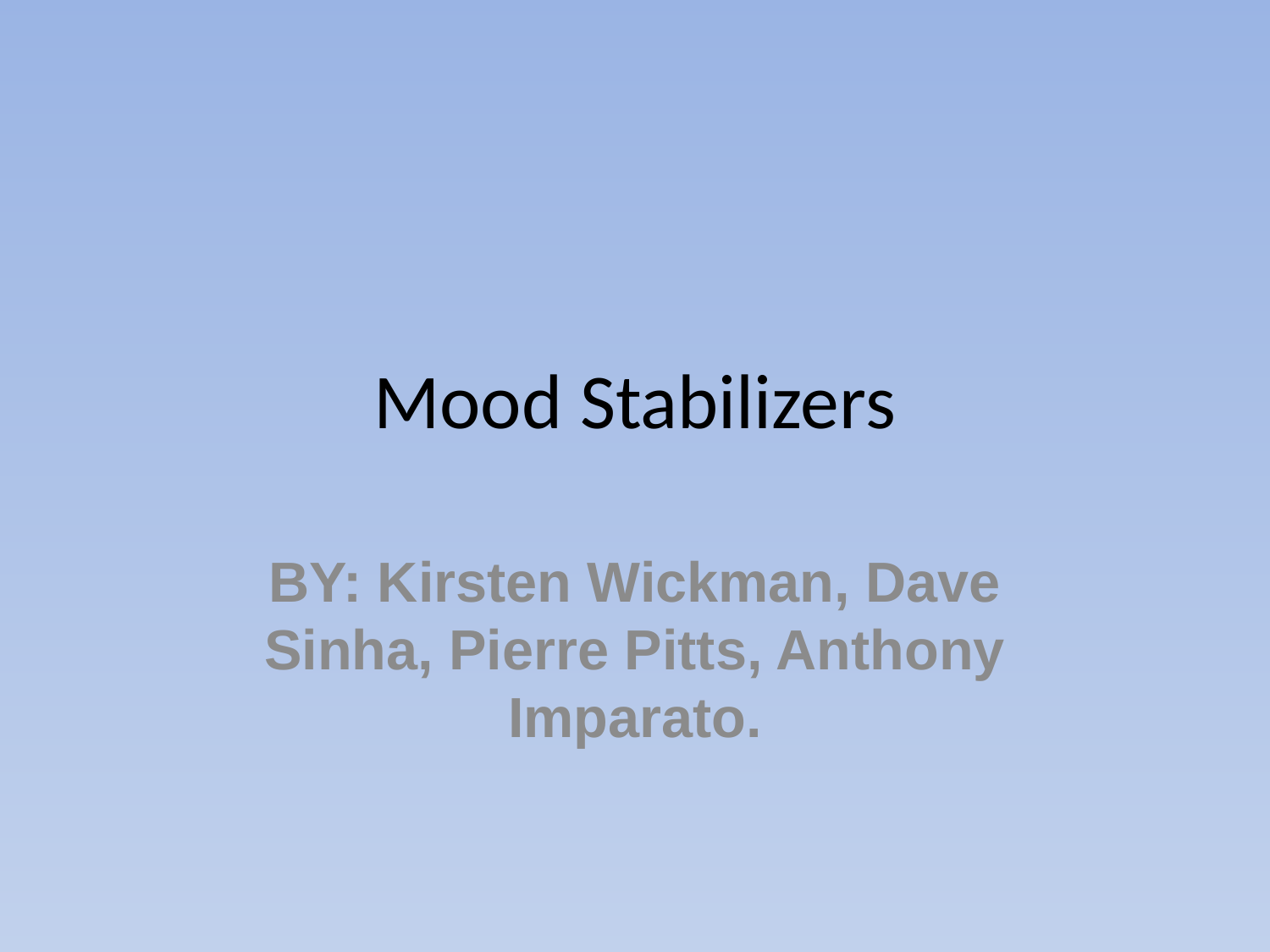

# Mood Stabilizers
BY: Kirsten Wickman, Dave Sinha, Pierre Pitts, Anthony Imparato.